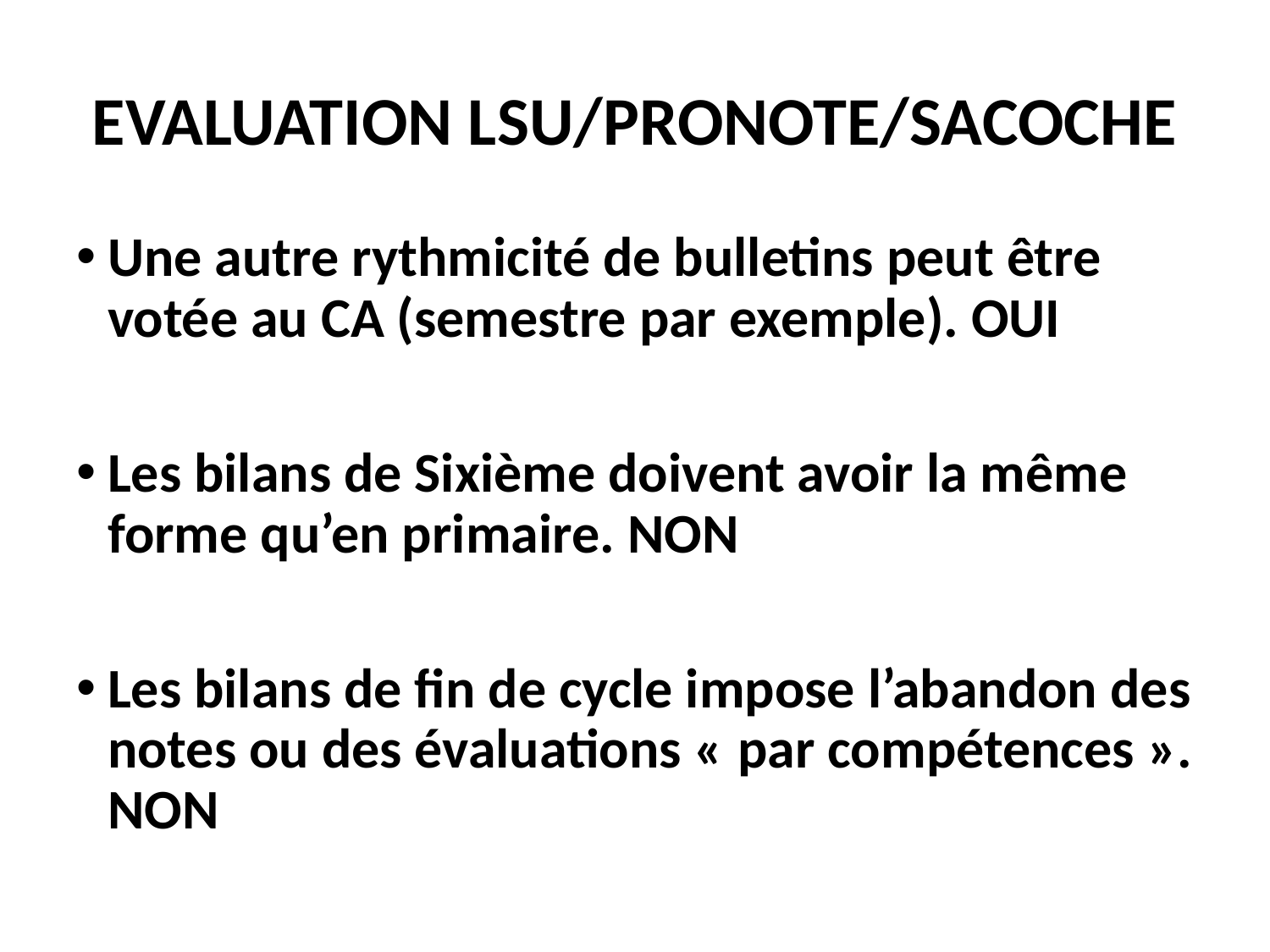

# EVALUATION LSU/PRONOTE/SACOCHE
Une autre rythmicité de bulletins peut être votée au CA (semestre par exemple). OUI

Les bilans de Sixième doivent avoir la même forme qu’en primaire. NON

Les bilans de fin de cycle impose l’abandon des notes ou des évaluations « par compétences ». NON